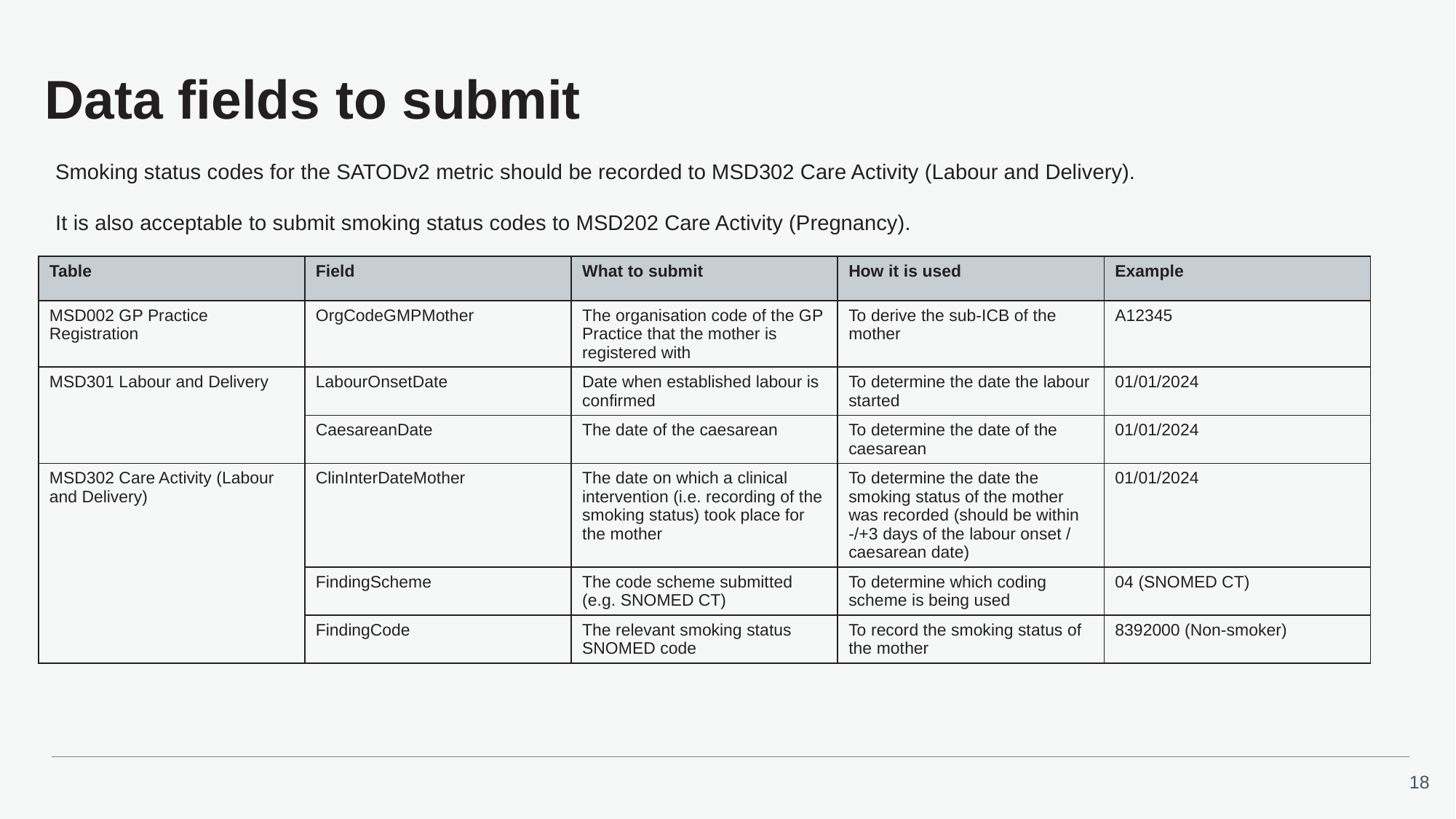

# Data fields to submit
Smoking status codes for the SATODv2 metric should be recorded to MSD302 Care Activity (Labour and Delivery).

It is also acceptable to submit smoking status codes to MSD202 Care Activity (Pregnancy).
| Table | Field | What to submit | How it is used | Example |
| --- | --- | --- | --- | --- |
| MSD002 GP Practice Registration | OrgCodeGMPMother | The organisation code of the GP Practice that the mother is registered with | To derive the sub-ICB of the mother | A12345 |
| MSD301 Labour and Delivery | LabourOnsetDate | Date when established labour is confirmed | To determine the date the labour started | 01/01/2024 |
|  | CaesareanDate | The date of the caesarean | To determine the date of the caesarean | 01/01/2024 |
| MSD302 Care Activity (Labour and Delivery) | ClinInterDateMother | The date on which a clinical intervention (i.e. recording of the smoking status) took place for the mother | To determine the date the smoking status of the mother was recorded (should be within -/+3 days of the labour onset / caesarean date) | 01/01/2024 |
|  | FindingScheme | The code scheme submitted (e.g. SNOMED CT) | To determine which coding scheme is being used | 04 (SNOMED CT) |
|  | FindingCode | The relevant smoking status SNOMED code | To record the smoking status of the mother | 8392000 (Non-smoker) |